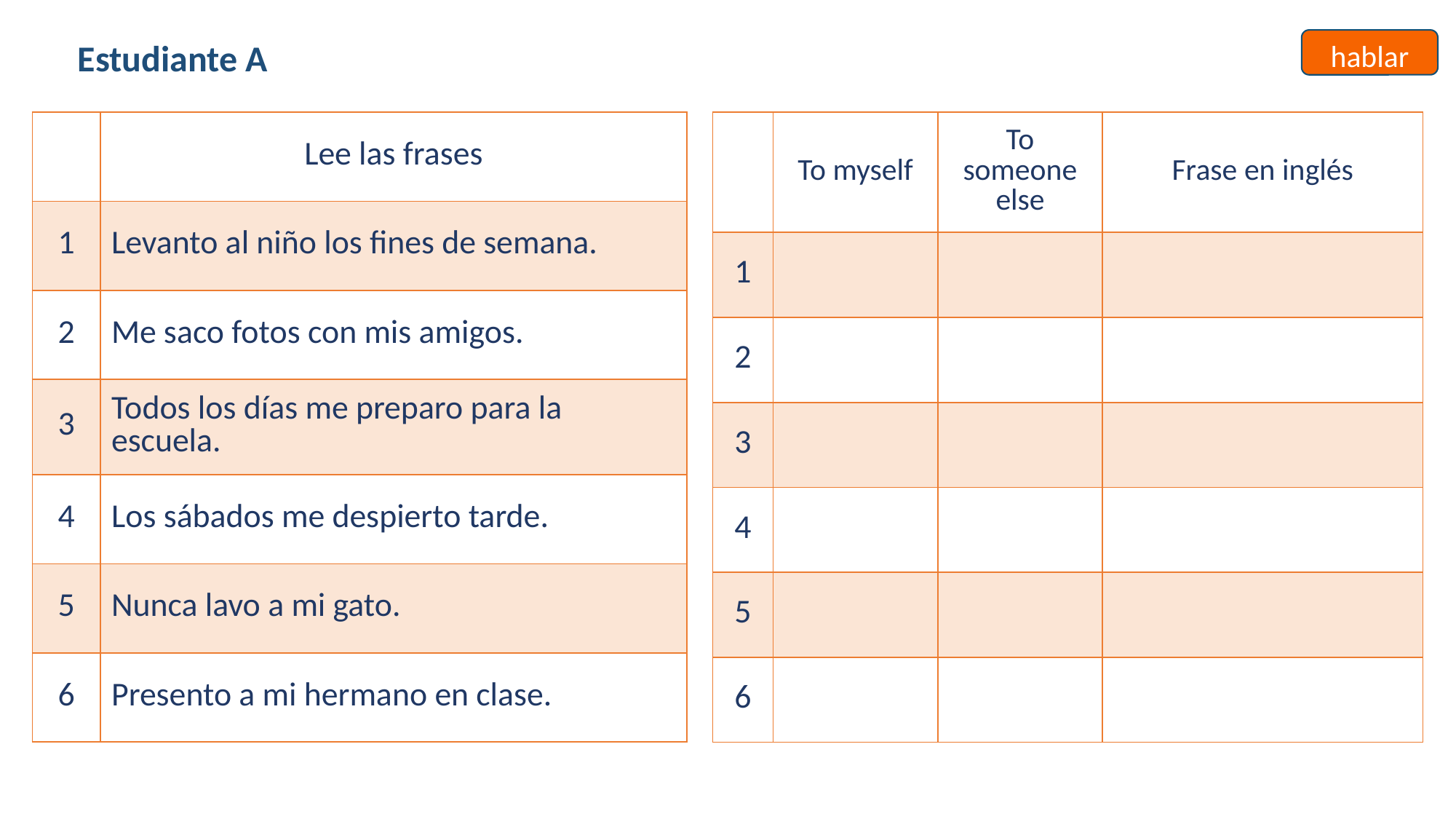

Estudiante A

# hablar
|  | Lee las frases |
| --- | --- |
| 1 | Levanto al niño los fines de semana. |
| 2 | Me saco fotos con mis amigos. |
| 3 | Todos los días me preparo para la escuela. |
| 4 | Los sábados me despierto tarde. |
| 5 | Nunca lavo a mi gato. |
| 6 | Presento a mi hermano en clase. |
|  | To myself | To someone else | Frase en inglés |
| --- | --- | --- | --- |
| 1 |  |  |  |
| 2 |  |  |  |
| 3 |  |  |  |
| 4 |  |  |  |
| 5 |  |  |  |
| 6 |  |  |  |